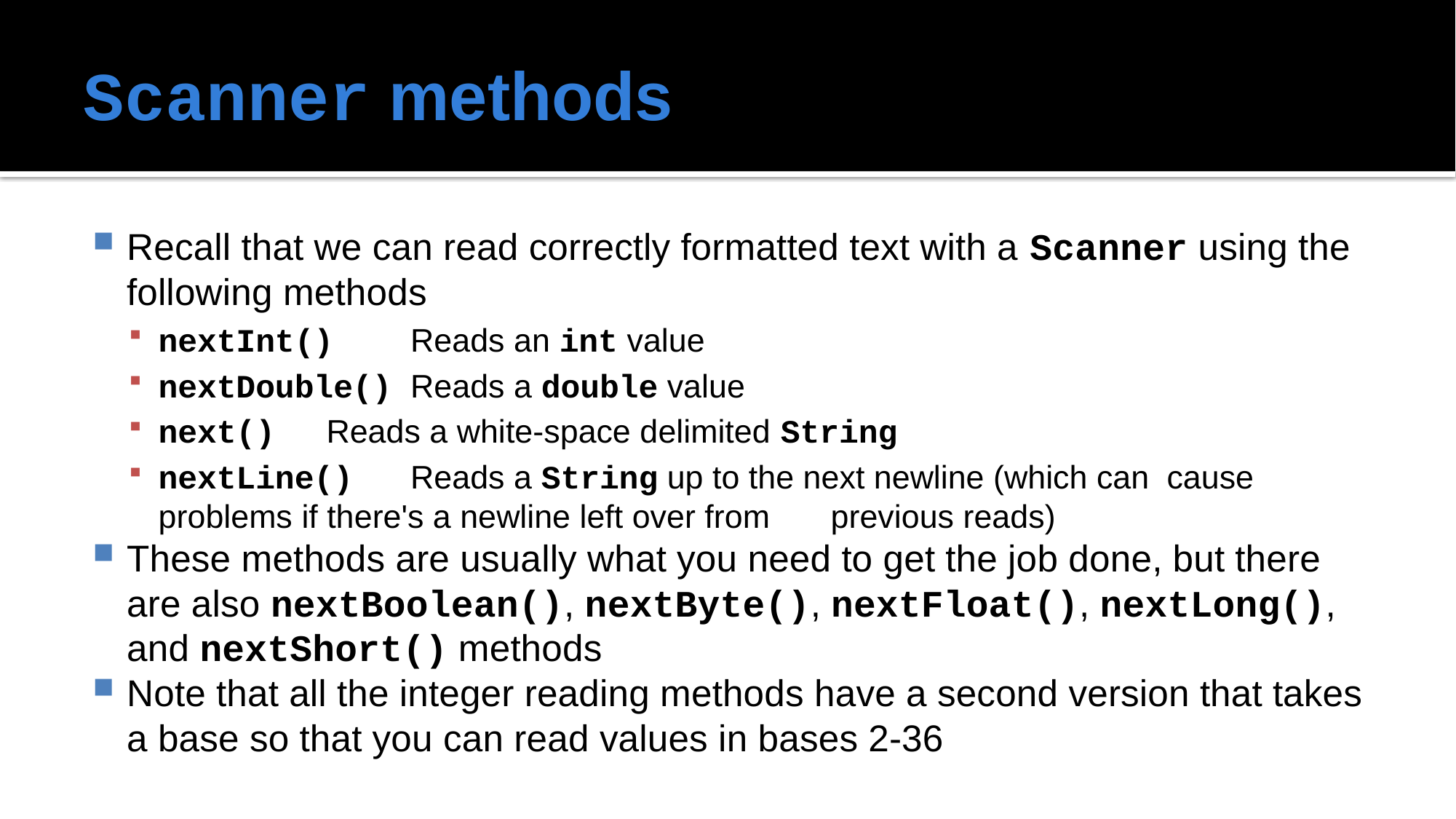

# Scanner methods
Recall that we can read correctly formatted text with a Scanner using the following methods
nextInt()		Reads an int value
nextDouble()	Reads a double value
next()			Reads a white-space delimited String
nextLine()		Reads a String up to the next newline (which can 				cause problems if there's a newline left over from 					previous reads)
These methods are usually what you need to get the job done, but there are also nextBoolean(), nextByte(), nextFloat(), nextLong(), and nextShort() methods
Note that all the integer reading methods have a second version that takes a base so that you can read values in bases 2-36